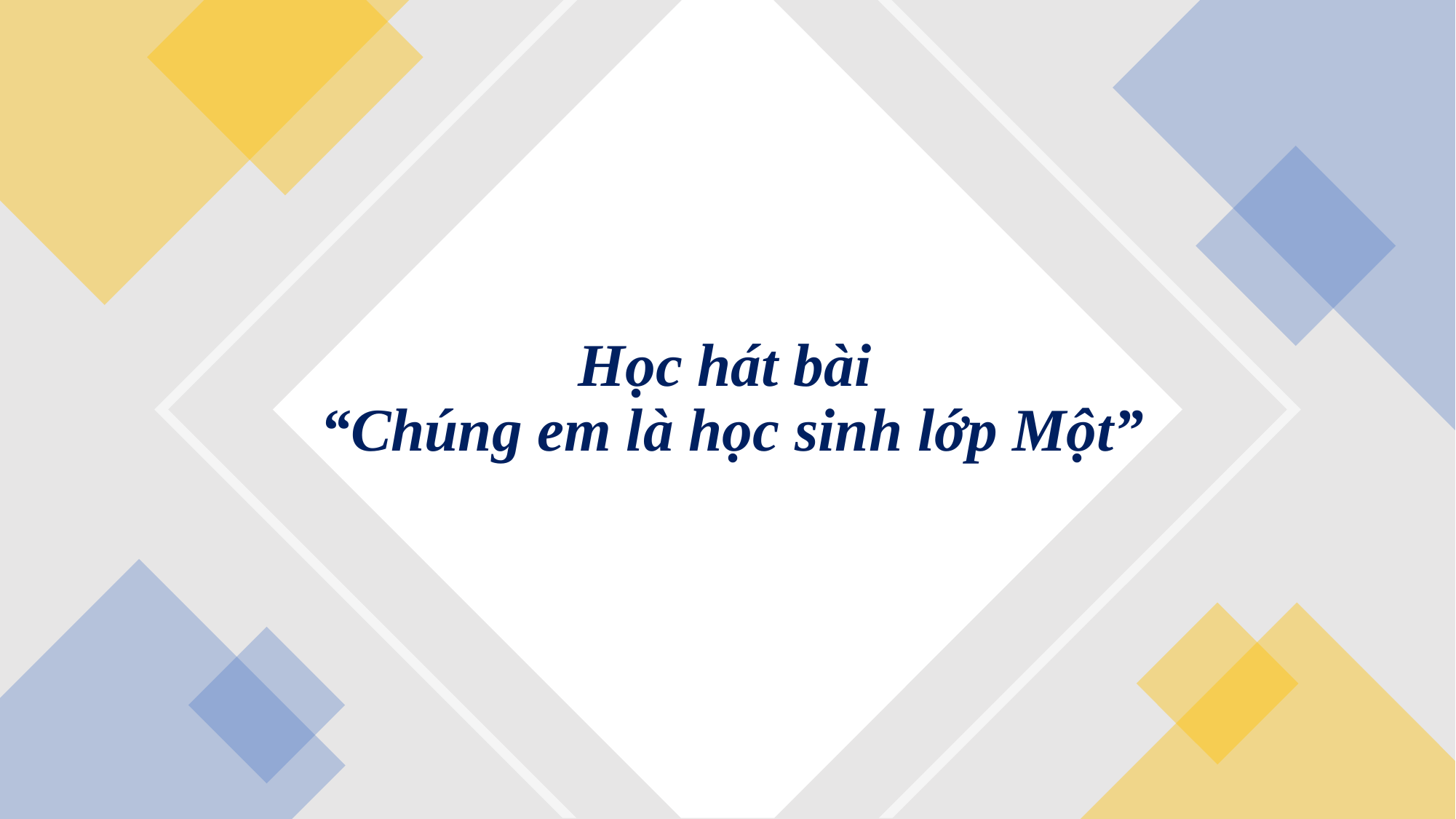

# Học hát bài “Chúng em là học sinh lớp Một”